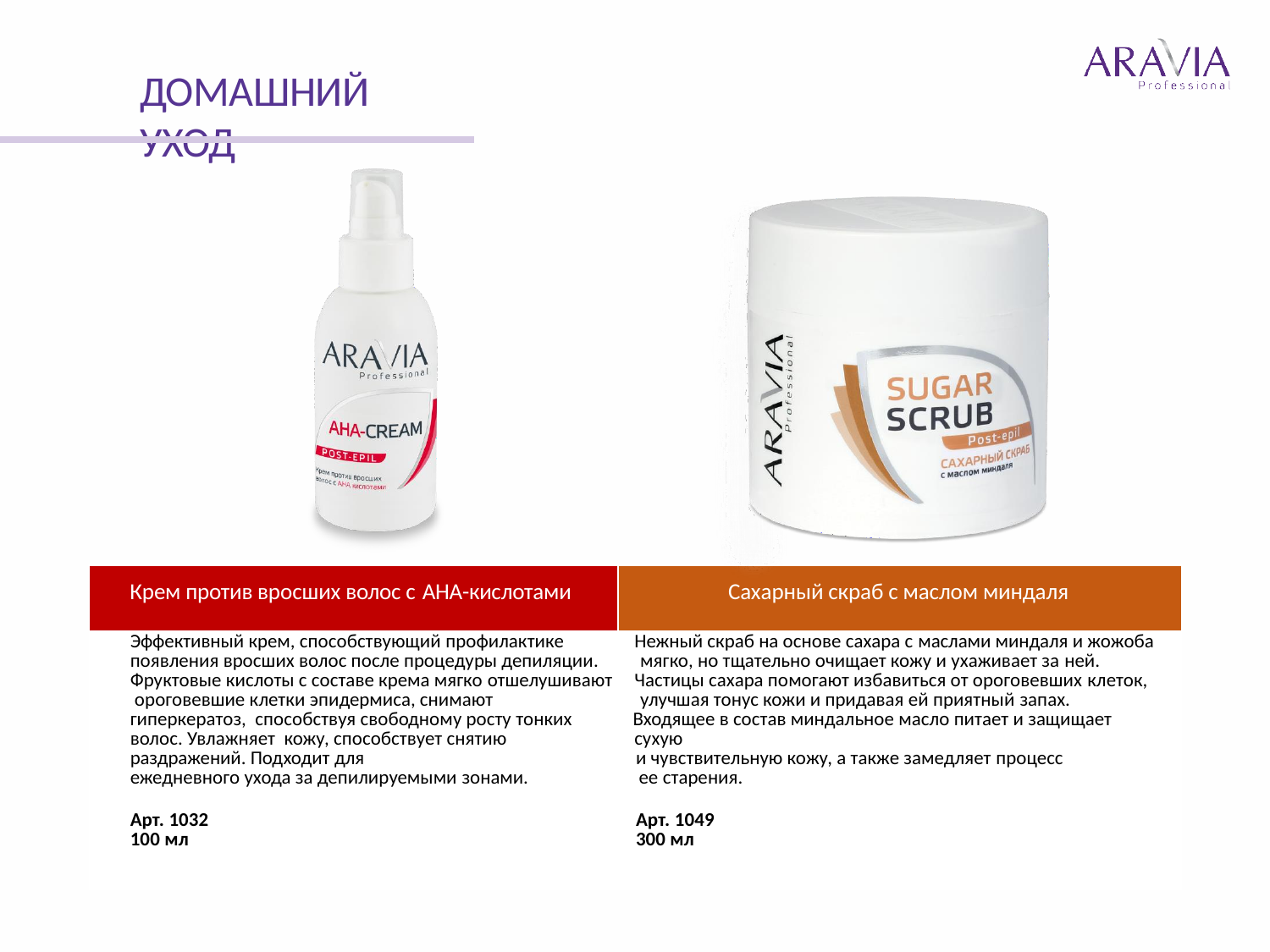

# ДОМАШНИЙ УХОД

| Крем против вросших волос с AHA-кислотами | Сахарный скраб с маслом миндаля |
| --- | --- |
| Эффективный крем, способствующий профилактике появления вросших волос после процедуры депиляции. Фруктовые кислоты с составе крема мягко отшелушивают ороговевшие клетки эпидермиса, снимают гиперкератоз, способствуя свободному росту тонких волос. Увлажняет кожу, способствует снятию раздражений. Подходит для ежедневного ухода за депилируемыми зонами. Арт. 1032 100 мл | Нежный скраб на основе сахара с маслами миндаля и жожоба мягко, но тщательно очищает кожу и ухаживает за ней. Частицы сахара помогают избавиться от ороговевших клеток, улучшая тонус кожи и придавая ей приятный запах. Входящее в состав миндальное масло питает и защищает сухую и чувствительную кожу, а также замедляет процесс ее старения. Арт. 1049 300 мл |